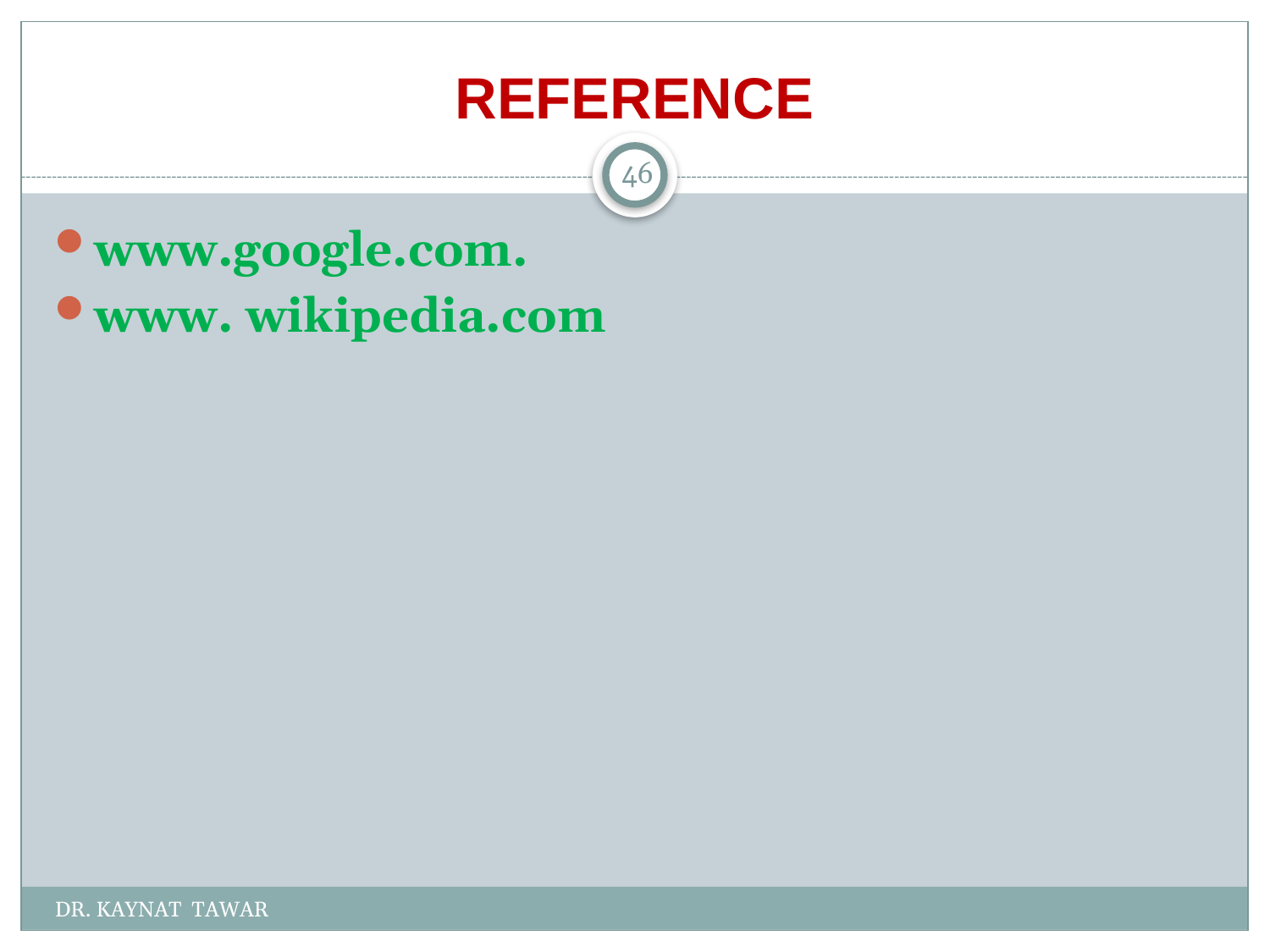

# REFERENCE
46
www.google.com.
www. wikipedia.com

DR. KAYNAT  TAWAR